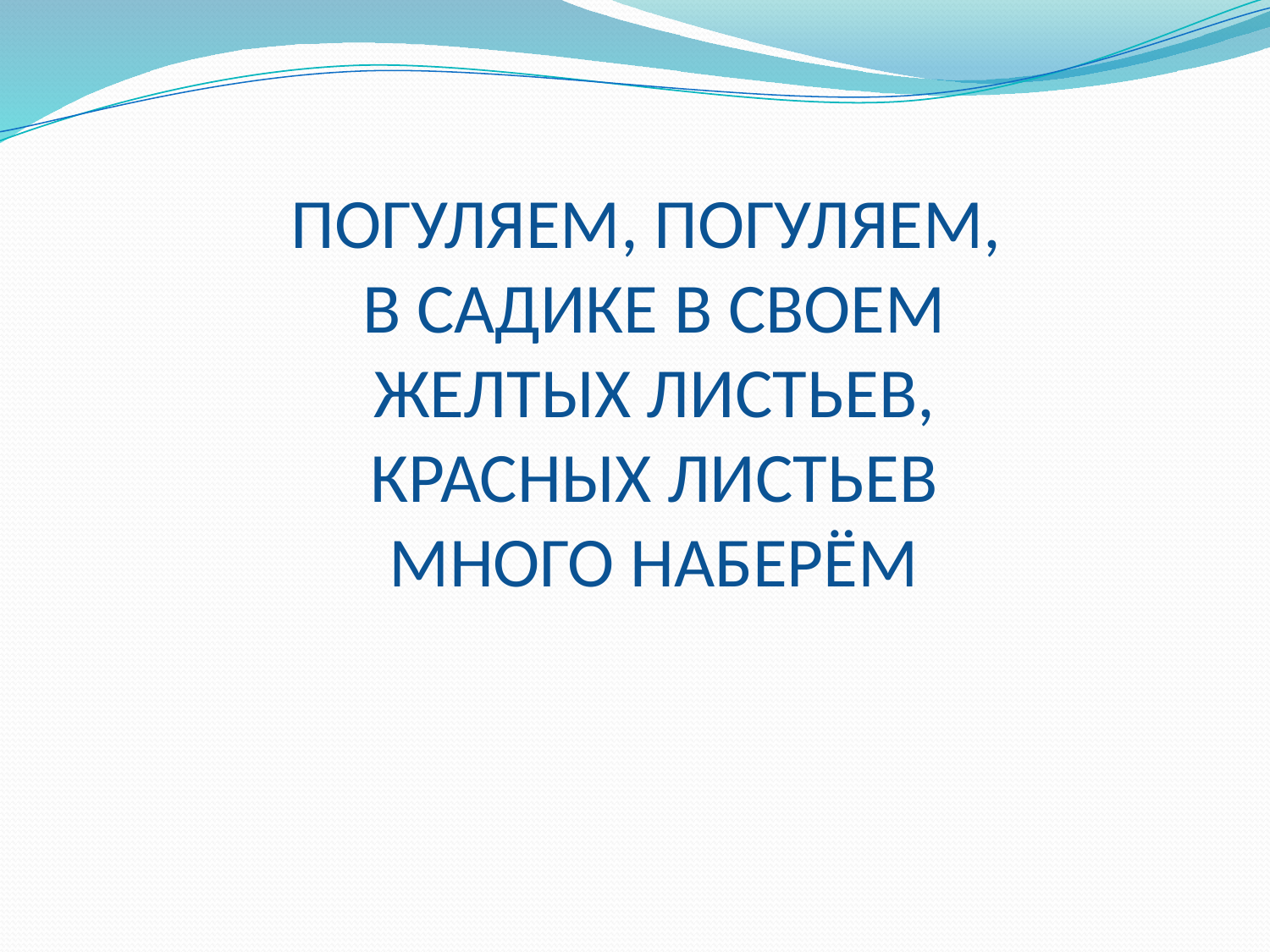

# ПОГУЛЯЕМ, ПОГУЛЯЕМ, В САДИКЕ В СВОЕМ ЖЕЛТЫХ ЛИСТЬЕВ, КРАСНЫХ ЛИСТЬЕВ МНОГО НАБЕРЁМ